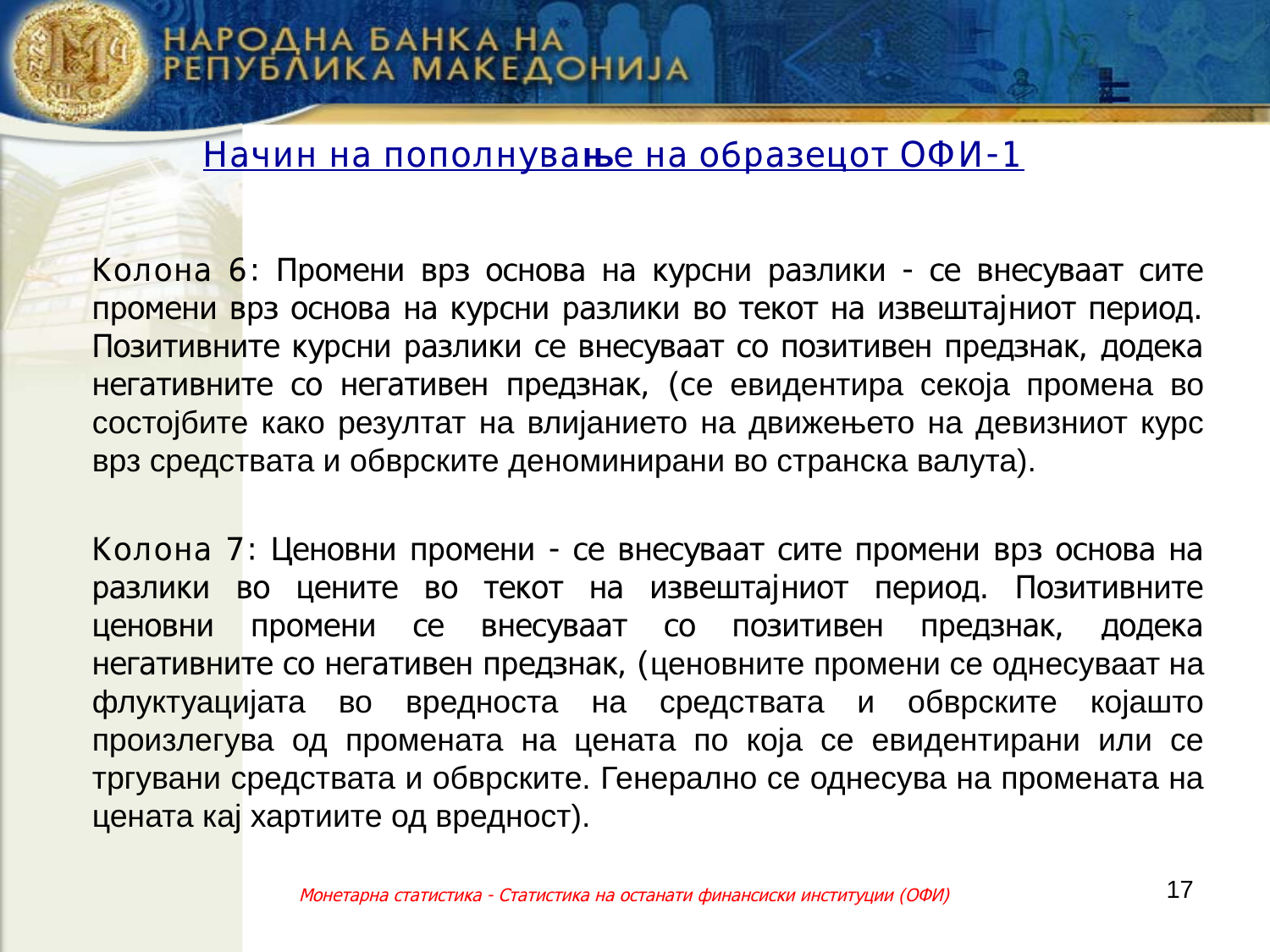

# Начин на пополнување на образецот ОФИ-1
	Колона 6: Промени врз основа на курсни разлики - се внесуваат сите промени врз основа на курсни разлики во текот на извештајниот период. Позитивните курсни разлики се внесуваат со позитивен предзнак, додека негативните со негативен предзнак, (се евидентира секоја промена во состојбите како резултат на влијанието на движењето на девизниот курс врз средствата и обврските деноминирани во странска валута).

	Колона 7: Ценовни промени - се внесуваат сите промени врз основа на разлики во цените во текот на извештајниот период. Позитивните ценовни промени се внесуваат со позитивен предзнак, додека негативните со негативен предзнак, (ценовните промени се однесуваат на флуктуацијата во вредноста на средствата и обврските којашто произлегува од промената на цената по која се евидентирани или се тргувани средствата и обврските. Генерално се однесува на промената на цената кај хартиите од вредност).

17
Монетарна статистика - Статистика на останати финансиски институции (ОФИ)